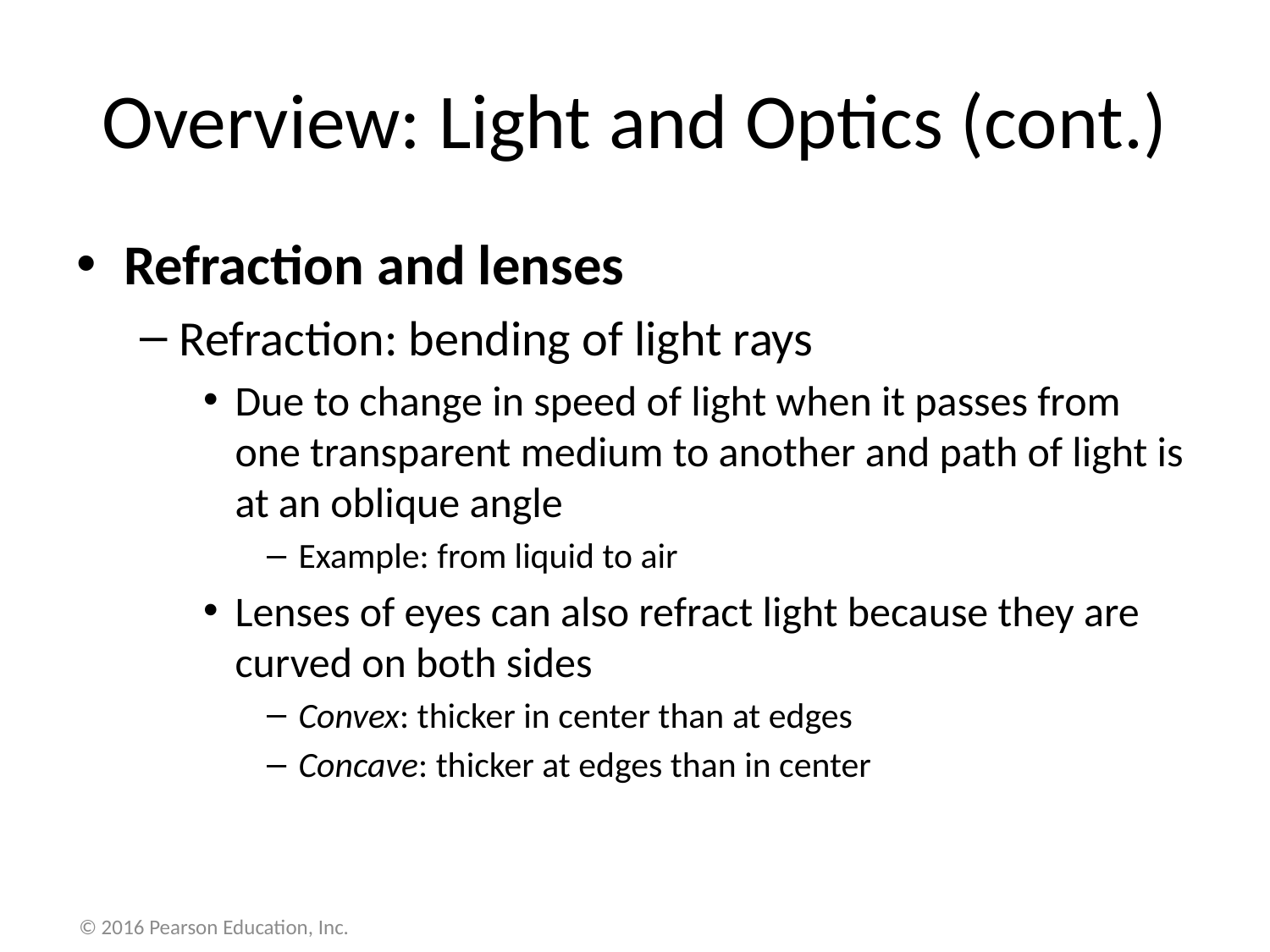

# Overview: Light and Optics (cont.)
Refraction and lenses
Refraction: bending of light rays
Due to change in speed of light when it passes from one transparent medium to another and path of light is at an oblique angle
Example: from liquid to air
Lenses of eyes can also refract light because they are curved on both sides
Convex: thicker in center than at edges
Concave: thicker at edges than in center

© 2016 Pearson Education, Inc.